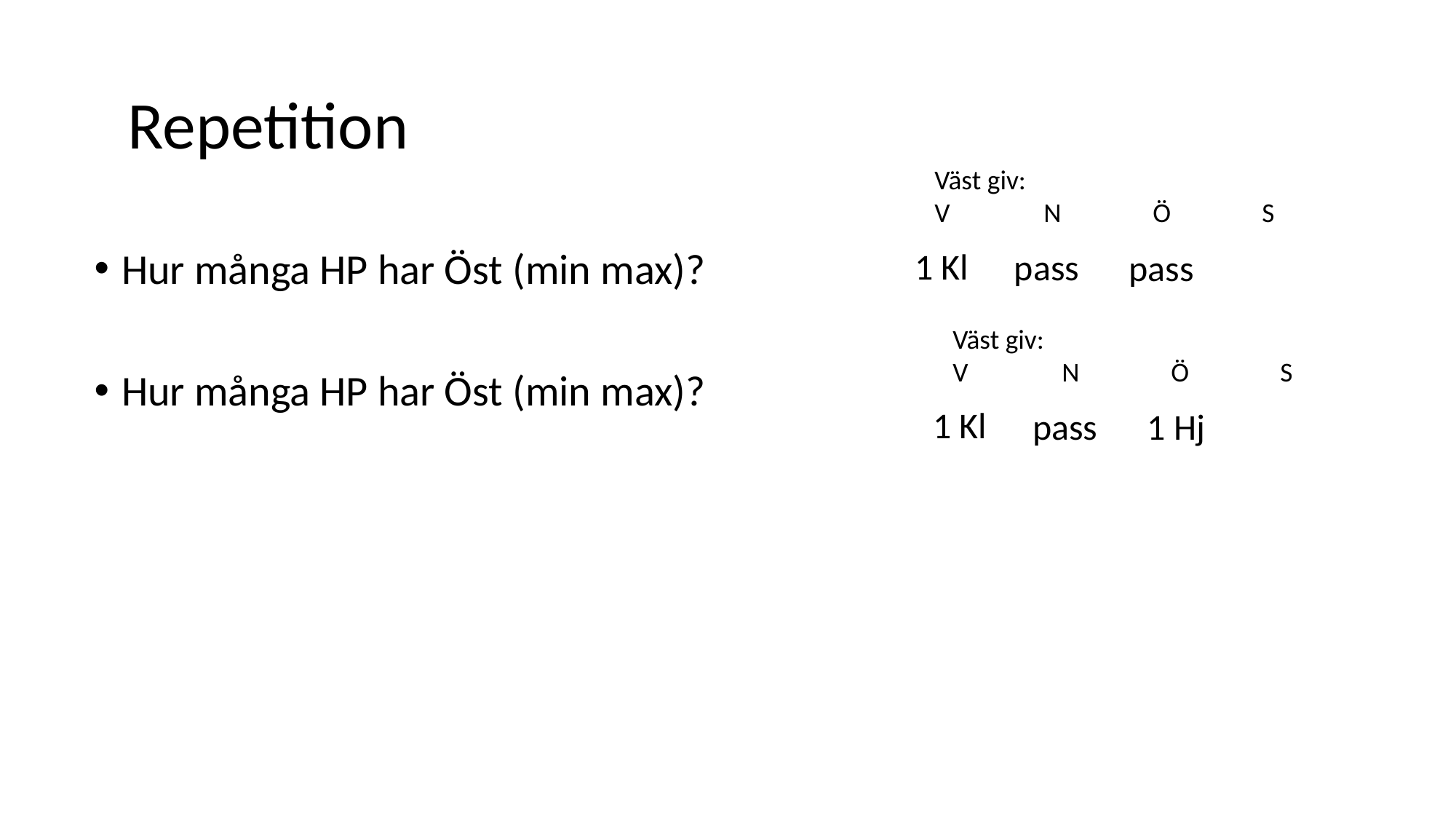

# Repetition
Väst giv:
V	N	Ö	S

Hur många HP har Öst (min max)?

Hur många HP har Öst (min max)?
1 Kl
pass
pass

Väst giv:
V	N	Ö	S
1 Kl
pass
1 Hj